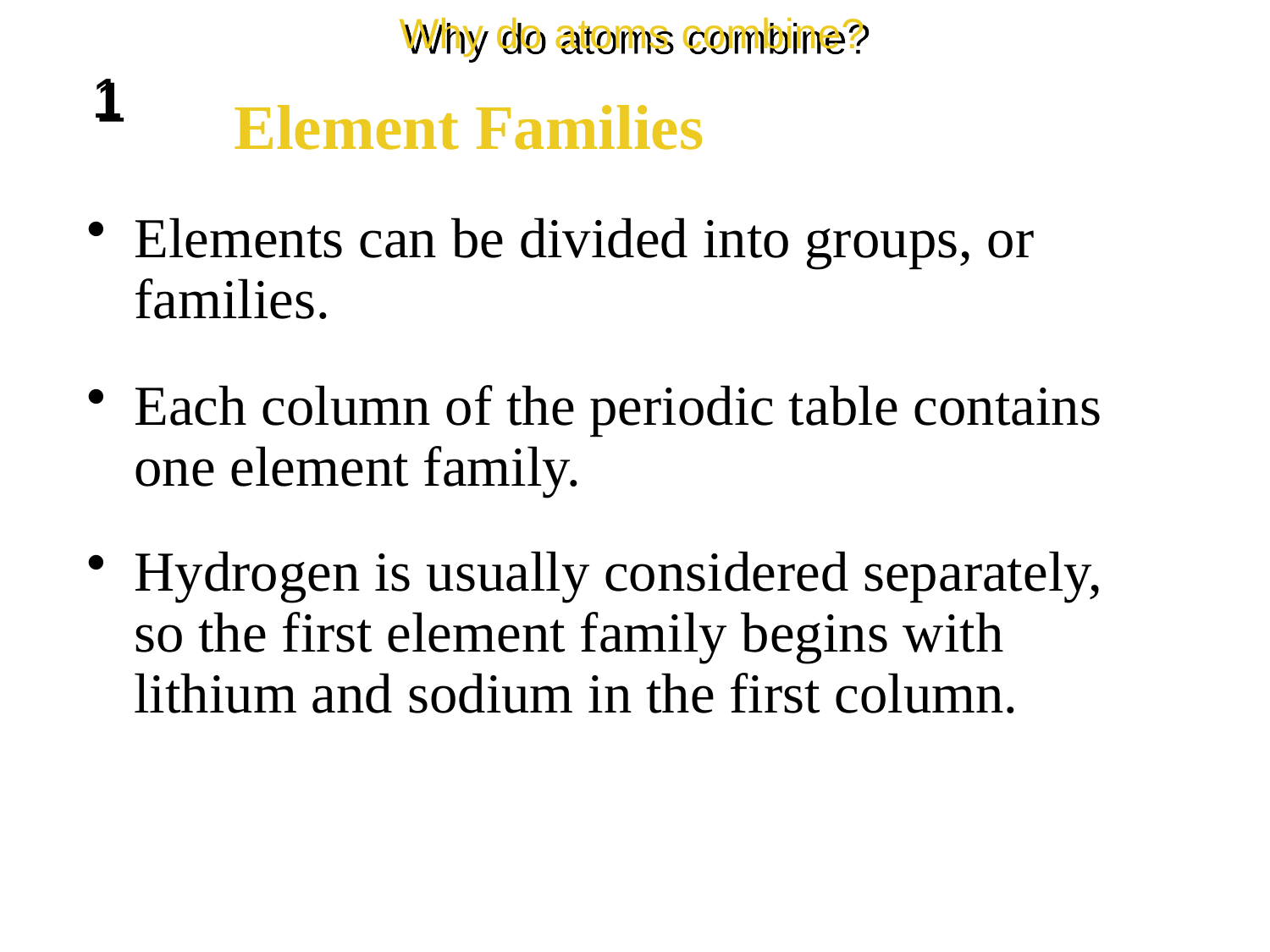

Why do atoms combine?
1
Element Families
Elements can be divided into groups, or families.
Each column of the periodic table contains one element family.
Hydrogen is usually considered separately, so the first element family begins with lithium and sodium in the first column.